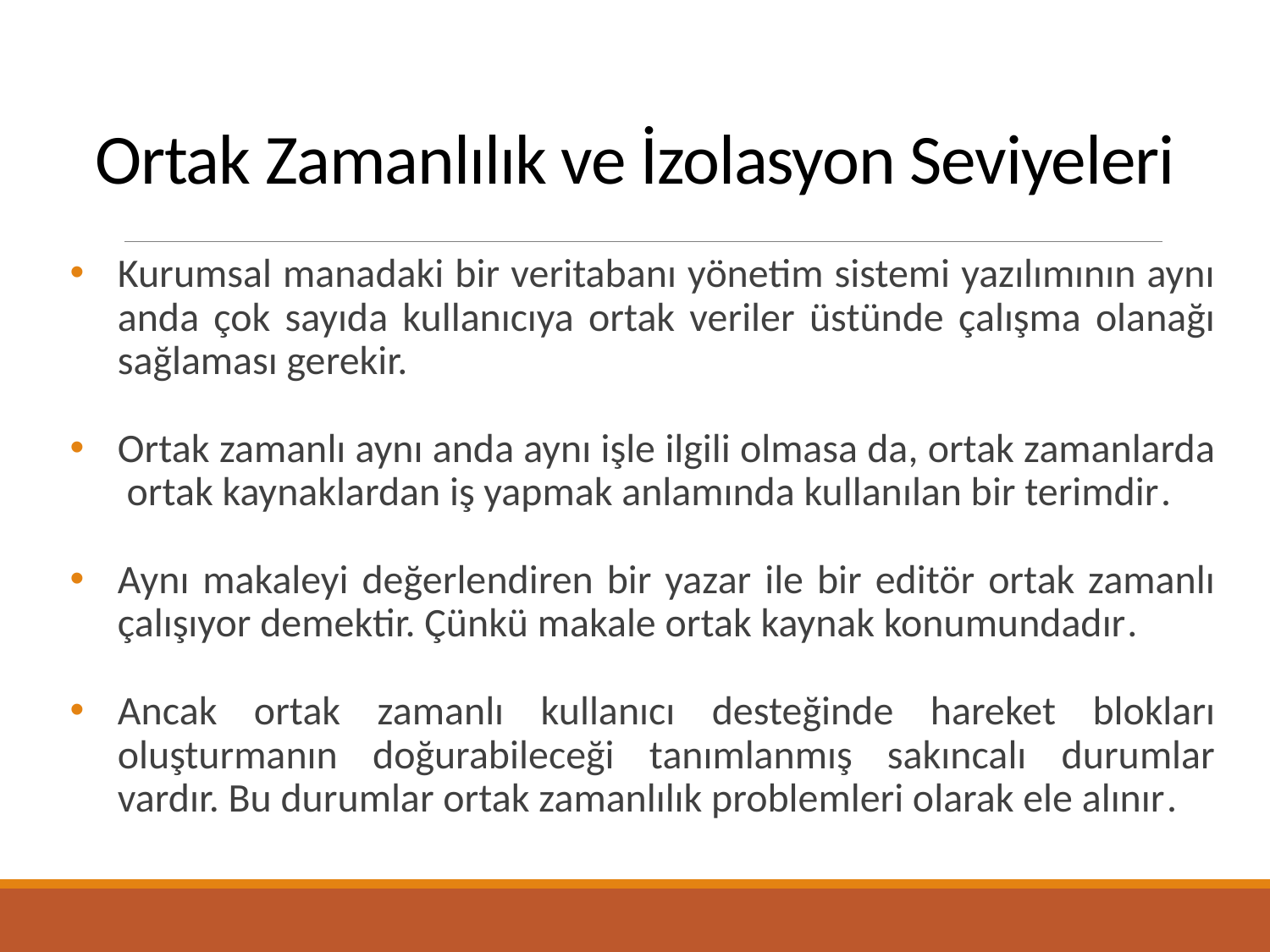

# Ortak Zamanlılık ve İzolasyon Seviyeleri
Kurumsal manadaki bir veritabanı yönetim sistemi yazılımının aynı anda çok sayıda kullanıcıya ortak veriler üstünde çalışma olanağı sağlaması gerekir.

Ortak zamanlı aynı anda aynı işle ilgili olmasa da, ortak zamanlarda  ortak kaynaklardan iş yapmak anlamında kullanılan bir terimdir.

Aynı makaleyi değerlendiren bir yazar ile bir editör ortak zamanlı çalışıyor demektir. Çünkü makale ortak kaynak konumundadır.

Ancak ortak zamanlı kullanıcı desteğinde hareket blokları oluşturmanın doğurabileceği tanımlanmış sakıncalı durumlar vardır. Bu durumlar ortak zamanlılık problemleri olarak ele alınır.